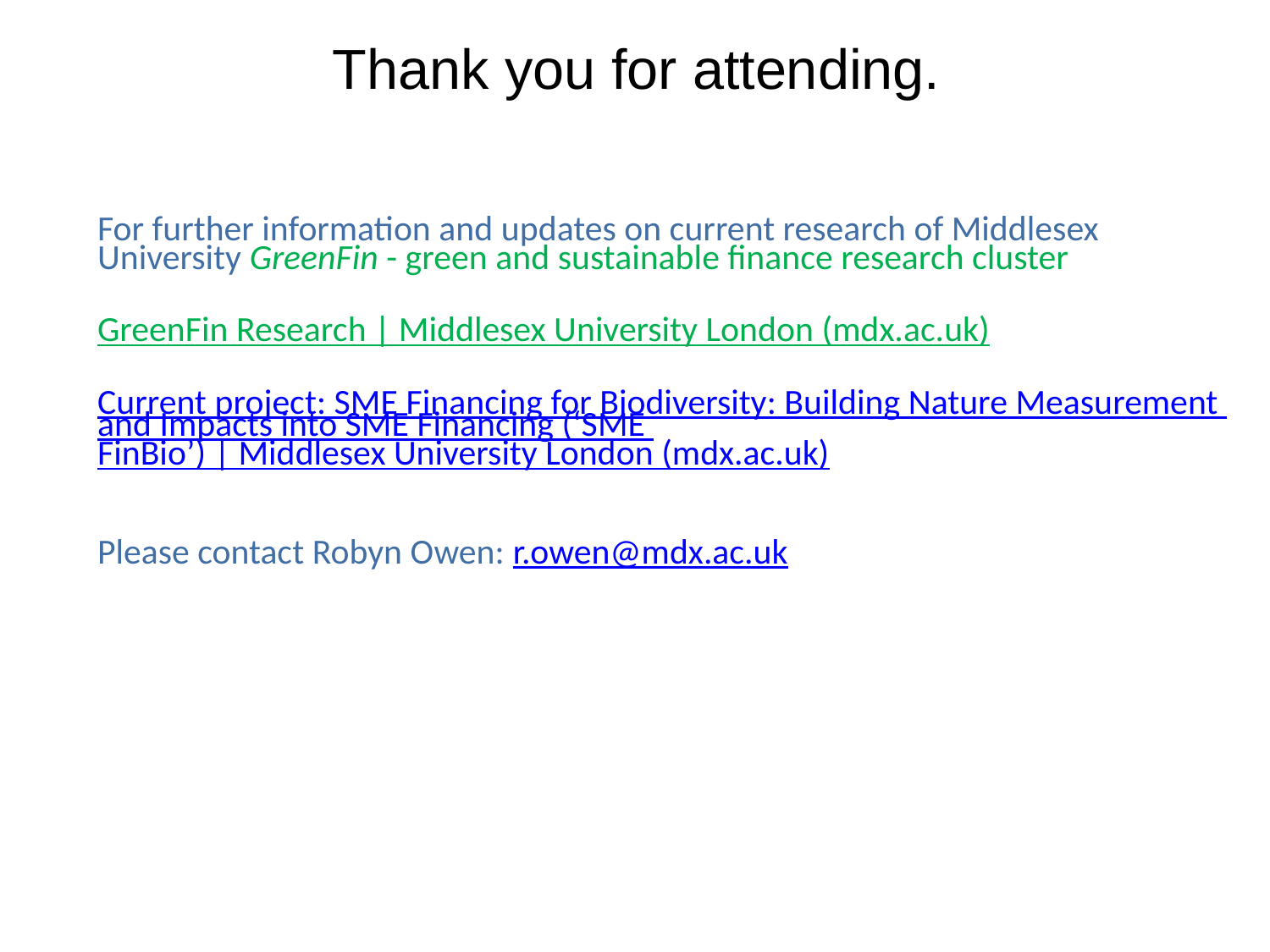

Thank you for attending.

For further information and updates on current research of Middlesex University GreenFin - green and sustainable finance research cluster

GreenFin Research | Middlesex University London (mdx.ac.uk)

Current project: SME Financing for Biodiversity: Building Nature Measurement and Impacts into SME Financing (‘SME FinBio’) | Middlesex University London (mdx.ac.uk)

Please contact Robyn Owen: r.owen@mdx.ac.uk